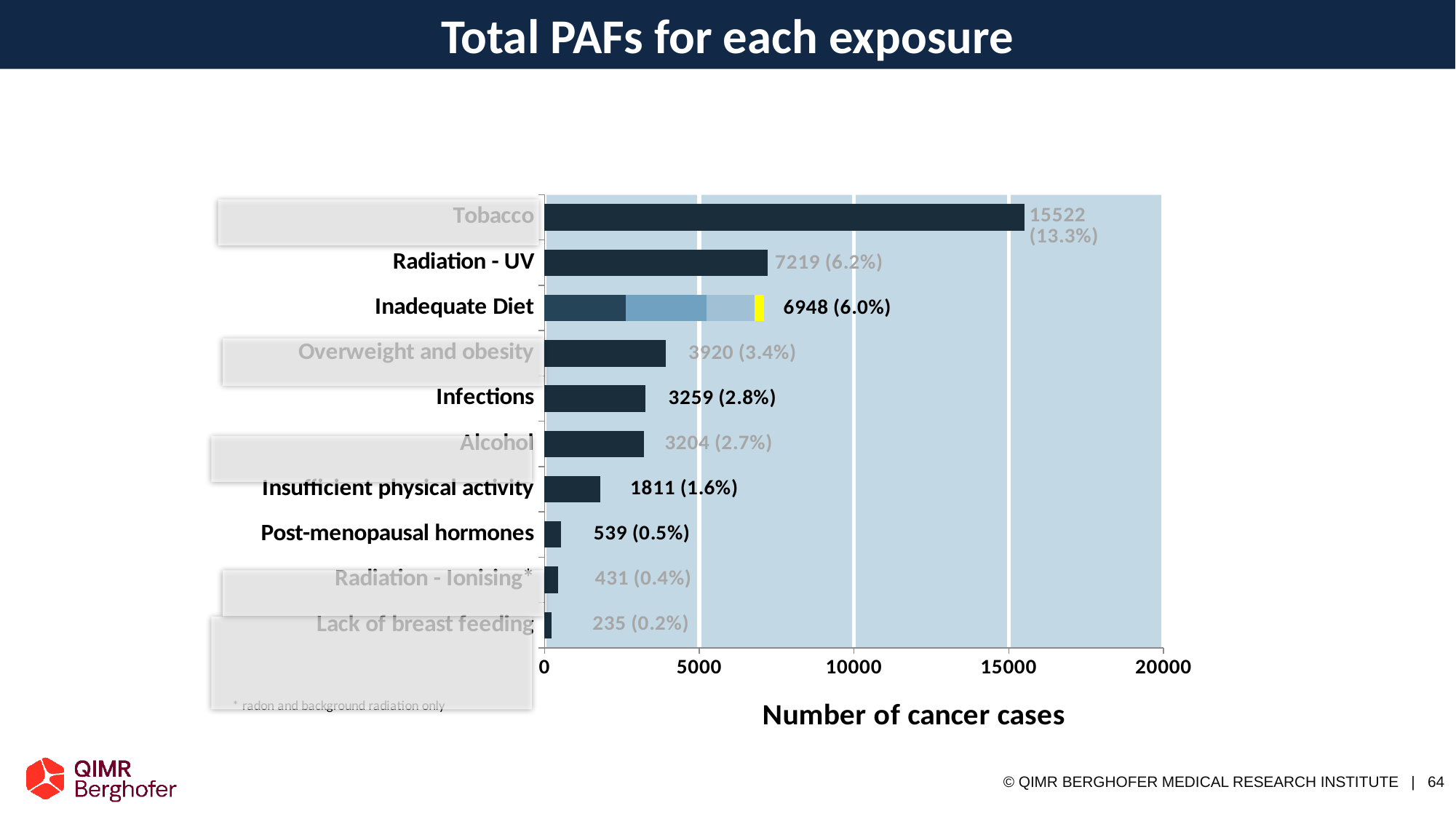

Total PAFs for each exposure

### Chart

| Category |  | Meat | Fibre | Fruit | Vegetables |
|---|---|---|---|---|---|
| Lack of breast feeding | 235.0 | 0.0 | 0.0 | 0.0 | 0.0 |
| Radiation - Ionising* | 431.0 | 0.0 | 0.0 | 0.0 | 0.0 |
| Post-menopausal hormones | 539.0 | 0.0 | 0.0 | 0.0 | 0.0 |
| Insufficient physical activity | 1811.0 | 0.0 | 0.0 | 0.0 | 0.0 |
| Alcohol | 3204.0 | 0.0 | 0.0 | 0.0 | 0.0 |
| Infections | 3259.0 | 0.0 | 0.0 | 0.0 | 0.0 |
| Overweight and obesity | 3920.0 | 0.0 | 0.0 | 0.0 | 0.0 |
| Inadequate Diet | 0.0 | 2617.0 | 2608.0 | 1557.0 | 311.0 |
| Radiation - UV | 7219.0 | 0.0 | 0.0 | 0.0 | 0.0 |
| Tobacco | 15522.0 | 0.0 | 0.0 | 0.0 | 0.0 |

© QIMR Berghofer Medical Research Institute   |   64